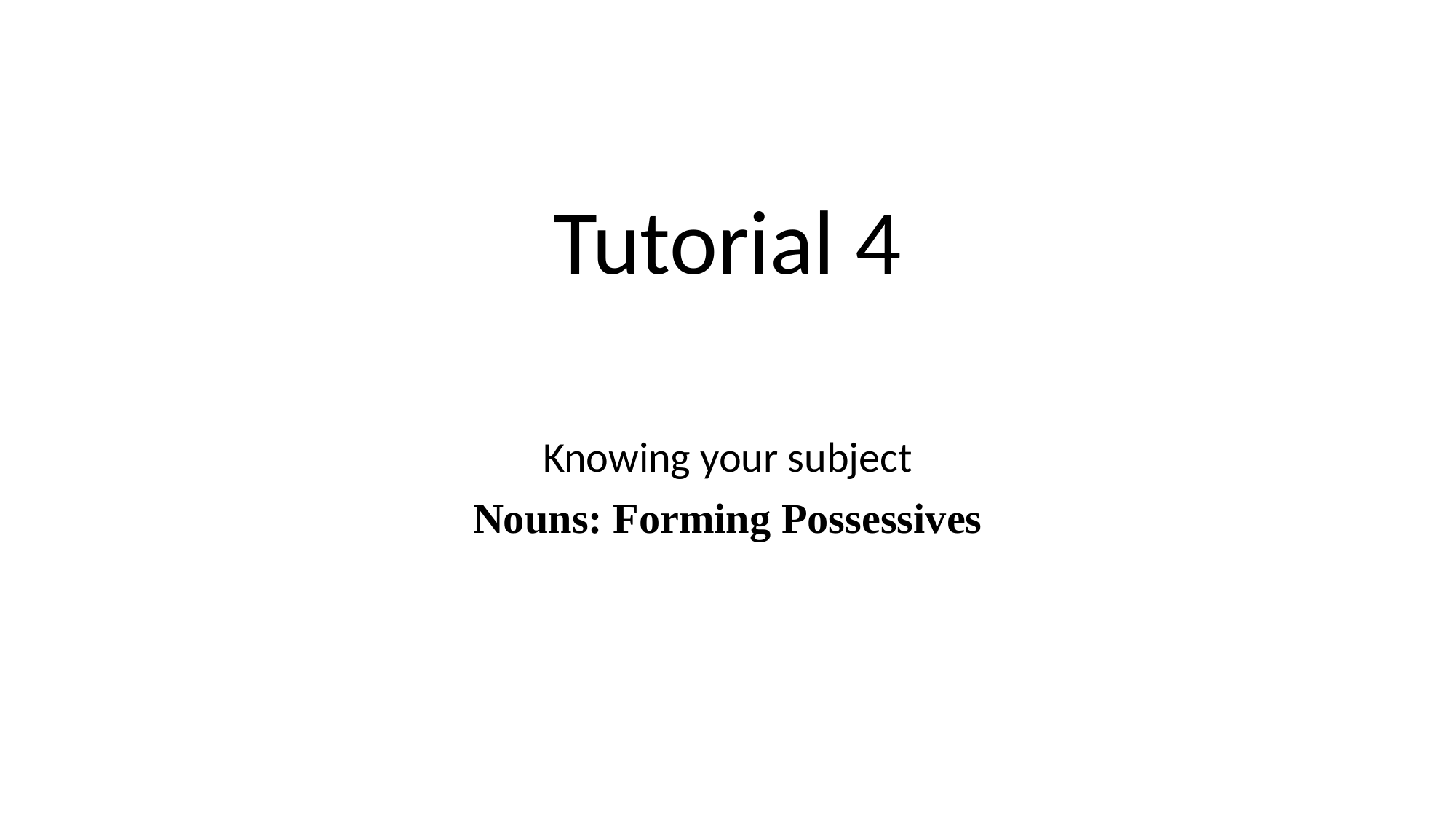

# Tutorial 4
Knowing your subject
Nouns: Forming Possessives